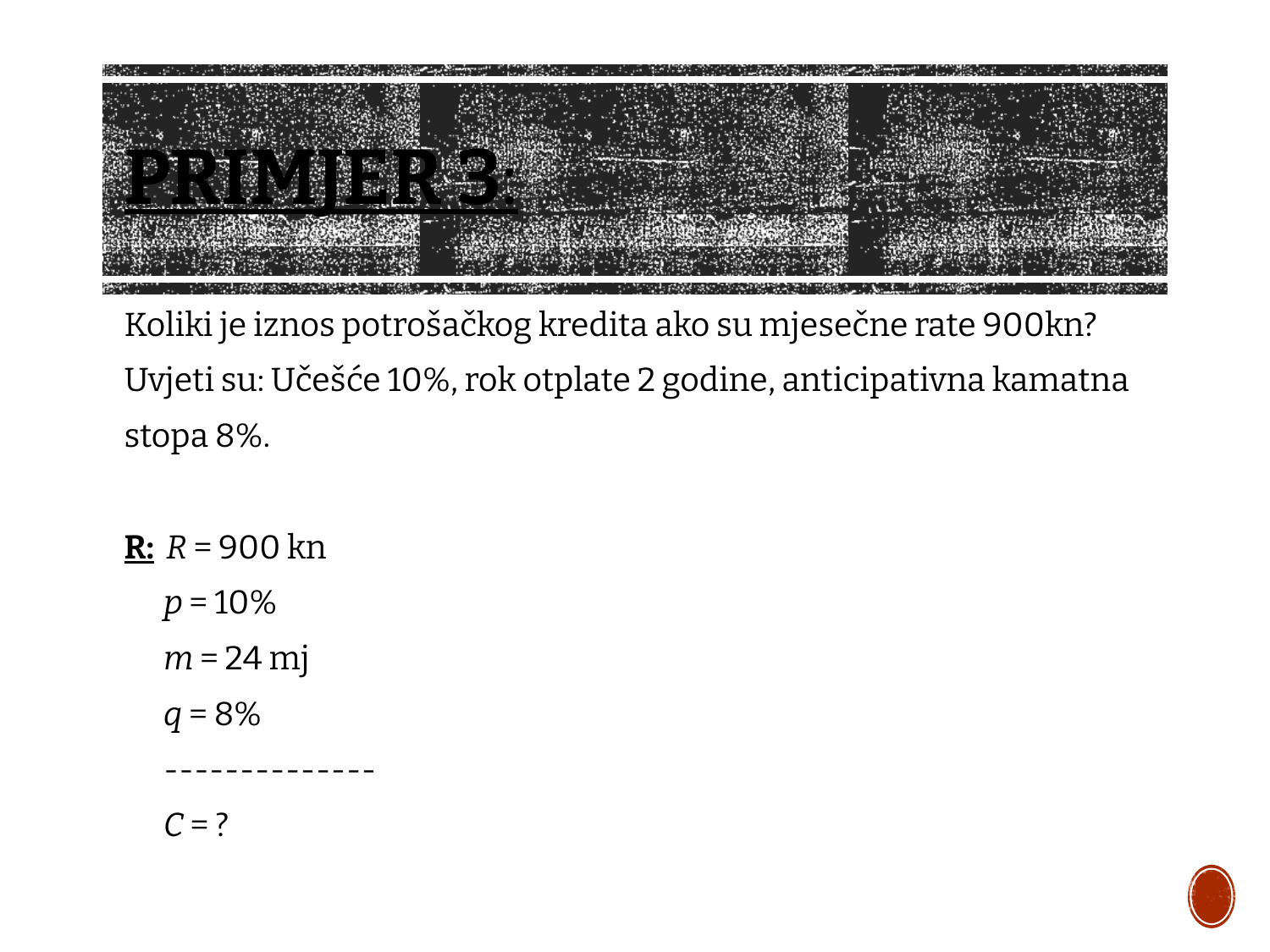

# PRIMJER 3:

Koliki je iznos potrošačkog kredita ako su mjesečne rate 900kn?
Uvjeti su: Učešće 10%, rok otplate 2 godine, anticipativna kamatna
stopa 8%.

R:  R = 900 kn
      p = 10%
      m = 24 mj
      q = 8%
      --------------
      C = ?